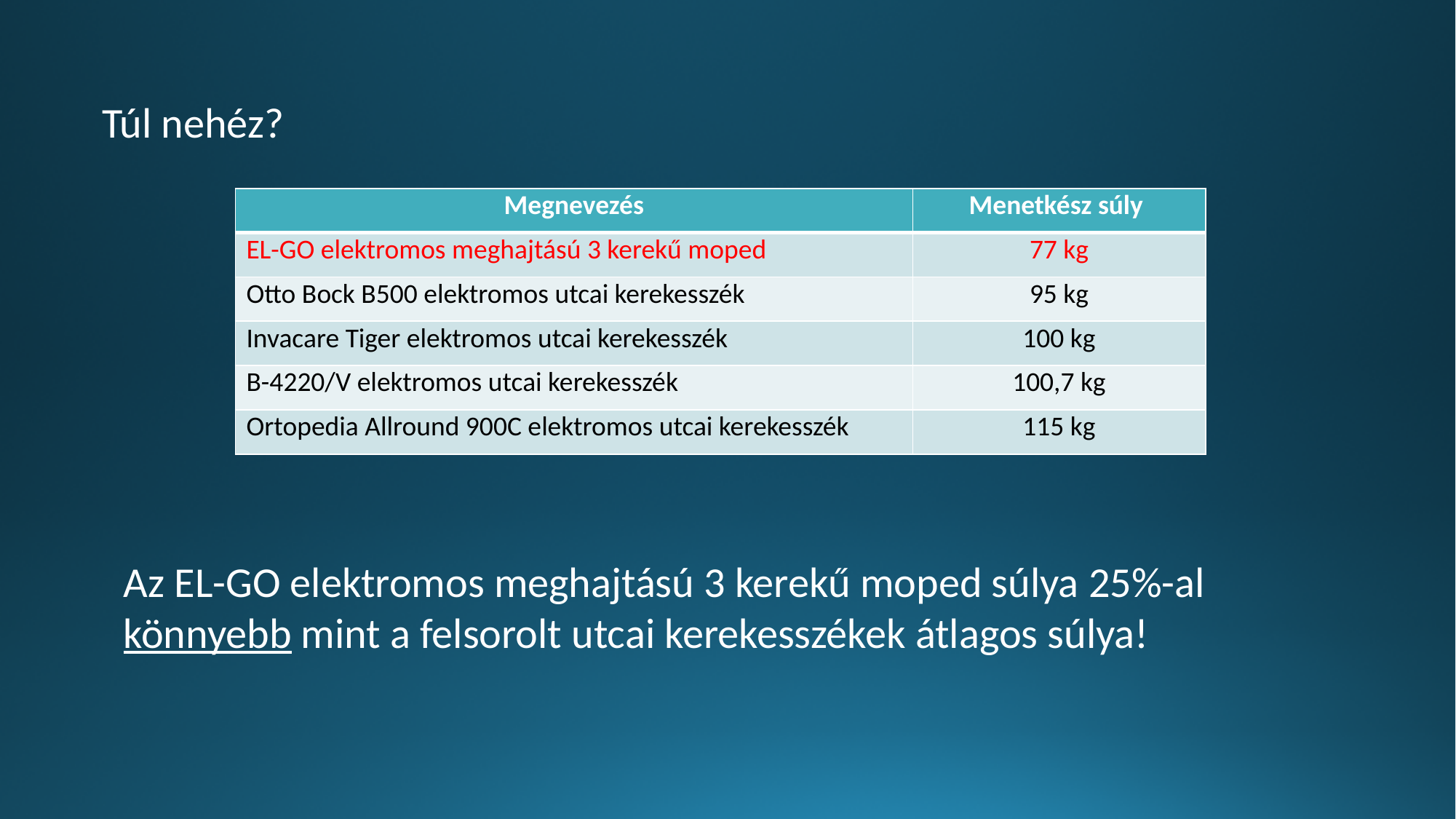

Túl nehéz?
| Megnevezés | Menetkész súly |
| --- | --- |
| EL-GO elektromos meghajtású 3 kerekű moped | 77 kg |
| Otto Bock B500 elektromos utcai kerekesszék | 95 kg |
| Invacare Tiger elektromos utcai kerekesszék | 100 kg |
| B-4220/V elektromos utcai kerekesszék | 100,7 kg |
| Ortopedia Allround 900C elektromos utcai kerekesszék | 115 kg |
Az EL-GO elektromos meghajtású 3 kerekű moped súlya 25%-al könnyebb mint a felsorolt utcai kerekesszékek átlagos súlya!